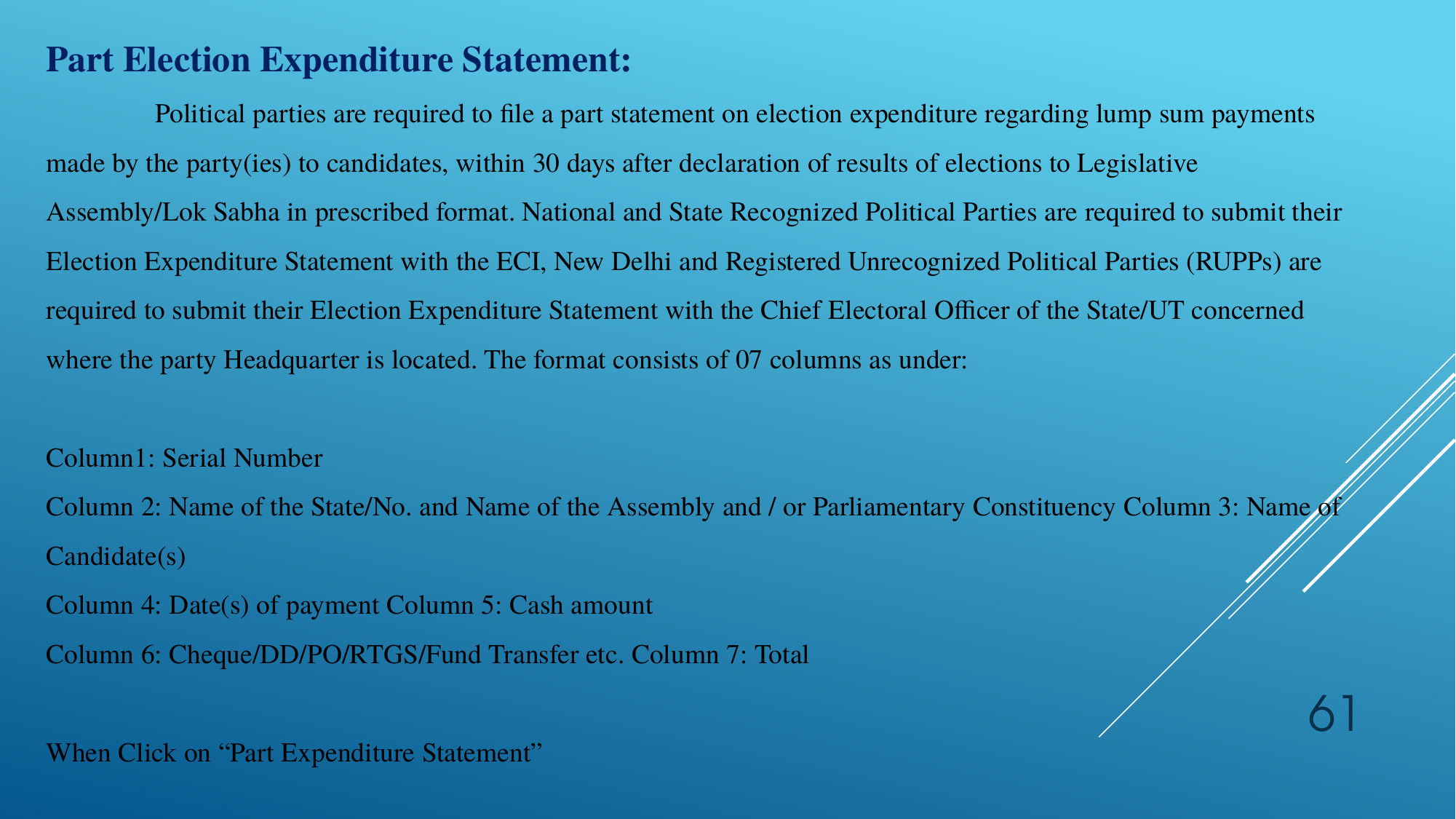

Part Election Expenditure Statement:
	Political parties are required to file a part statement on election expenditure regarding lump sum payments made by the party(ies) to candidates, within 30 days after declaration of results of elections to Legislative Assembly/Lok Sabha in prescribed format. National and State Recognized Political Parties are required to submit their Election Expenditure Statement with the ECI, New Delhi and Registered Unrecognized Political Parties (RUPPs) are required to submit their Election Expenditure Statement with the Chief Electoral Officer of the State/UT concerned where the party Headquarter is located. The format consists of 07 columns as under:

Column1: Serial Number
Column 2: Name of the State/No. and Name of the Assembly and / or Parliamentary Constituency Column 3: Name of Candidate(s)
Column 4: Date(s) of payment Column 5: Cash amount
Column 6: Cheque/DD/PO/RTGS/Fund Transfer etc. Column 7: Total

When Click on “Part Expenditure Statement”

61